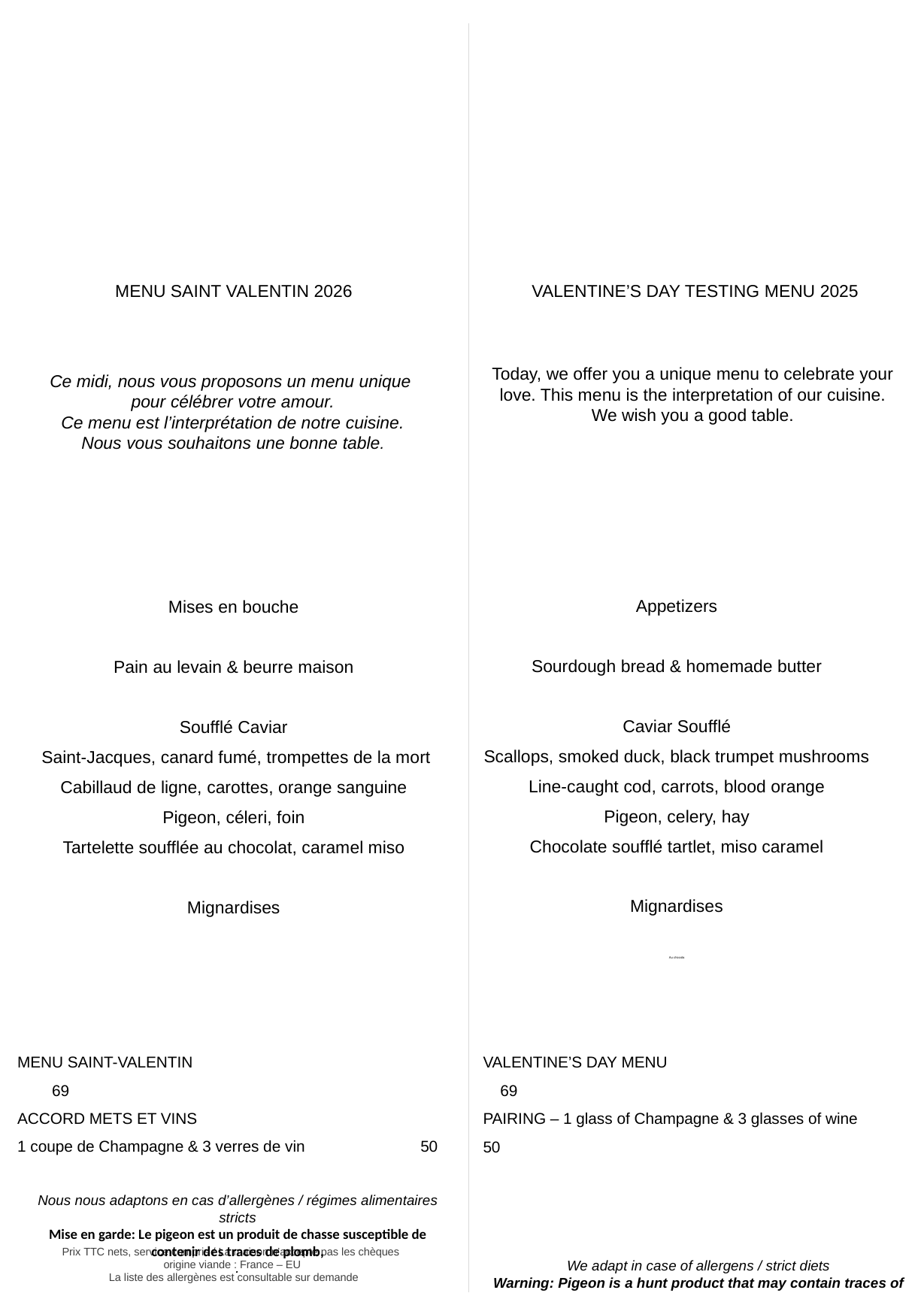

MENU SAINT VALENTIN 2026
 VALENTINE’S DAY TESTING MENU 2025

Today, we offer you a unique menu to celebrate your love. This menu is the interpretation of our cuisine. We wish you a good table.

Ce midi, nous vous proposons un menu unique
pour célébrer votre amour.
Ce menu est l’interprétation de notre cuisine.
Nous vous souhaitons une bonne table.
Appetizers

Sourdough bread & homemade butter

Caviar Soufflé
Scallops, smoked duck, black trumpet mushrooms
Line-caught cod, carrots, blood orange
Pigeon, celery, hay
Chocolate soufflé tartlet, miso caramel

Mignardises

Au chocola
Mises en bouche

Pain au levain & beurre maison

Soufflé Caviar
 Saint-Jacques, canard fumé, trompettes de la mort
Cabillaud de ligne, carottes, orange sanguine
Pigeon, céleri, foin
Tartelette soufflée au chocolat, caramel miso

Mignardises

MENU SAINT-VALENTIN                                                                    69
ACCORD METS ET VINS
1 coupe de Champagne & 3 verres de vin           	               50
VALENTINE’S DAY MENU                                                             69
PAIRING – 1 glass of Champagne & 3 glasses of wine            50

We adapt in case of allergens / strict diets
Warning: Pigeon is a hunt product that may contain traces of lead.
Net prices including VAT, service included / The house does not accept checks,
Meat originin: France – EU
The list of allergens is available on request

Nous nous adaptons en cas d’allergènes / régimes alimentaires stricts
Mise en garde: Le pigeon est un produit de chasse susceptible de contenir des traces de plomb,
.
Prix TTC nets, service compris / La maison n’accepte pas les chèques
origine viande : France – EU
La liste des allergènes est consultable sur demande